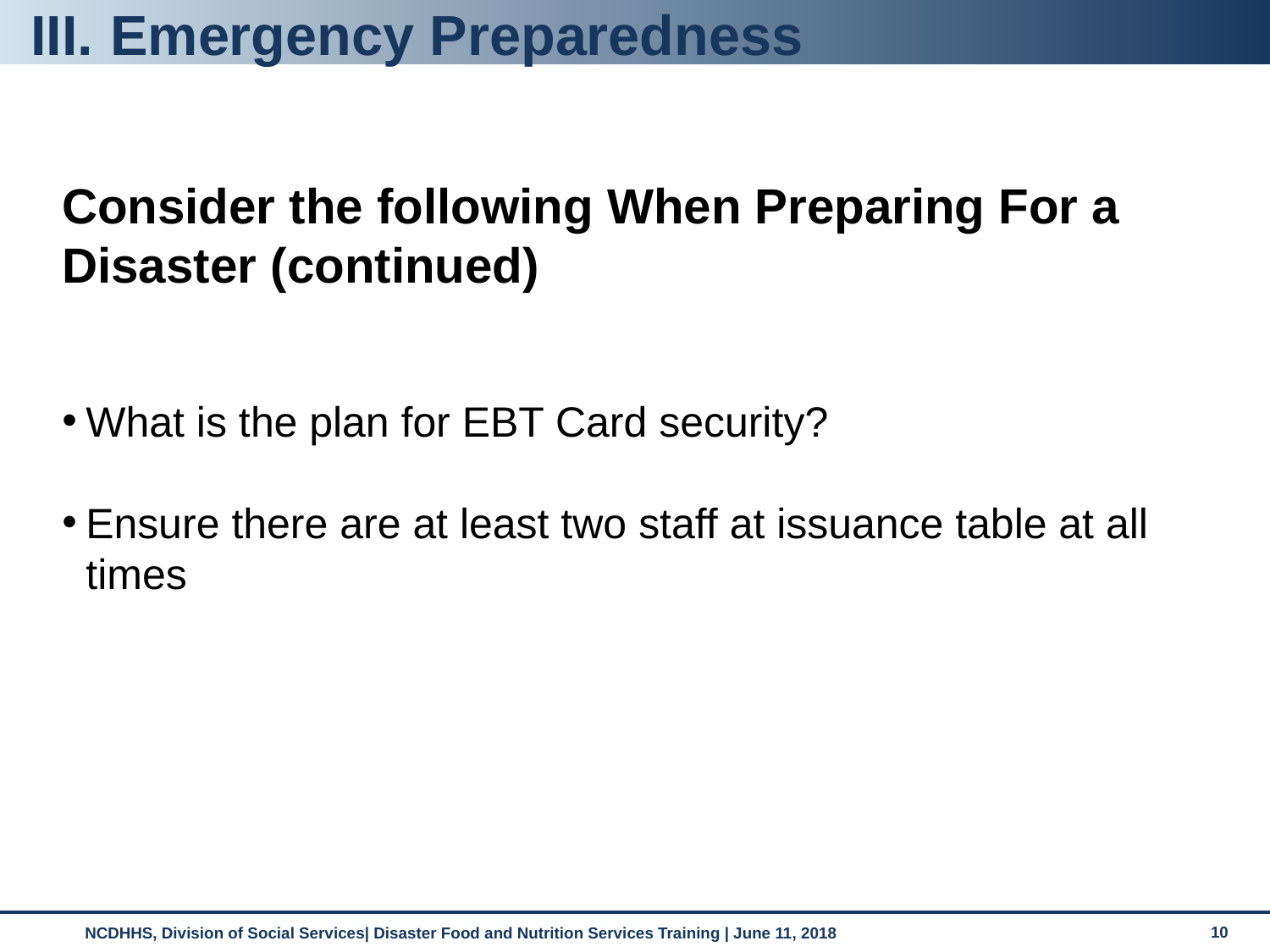

# Emergency Preparedness
Consider the following When Preparing For a Disaster (continued)

What is the plan for EBT Card security?

Ensure there are at least two staff at issuance table at all times